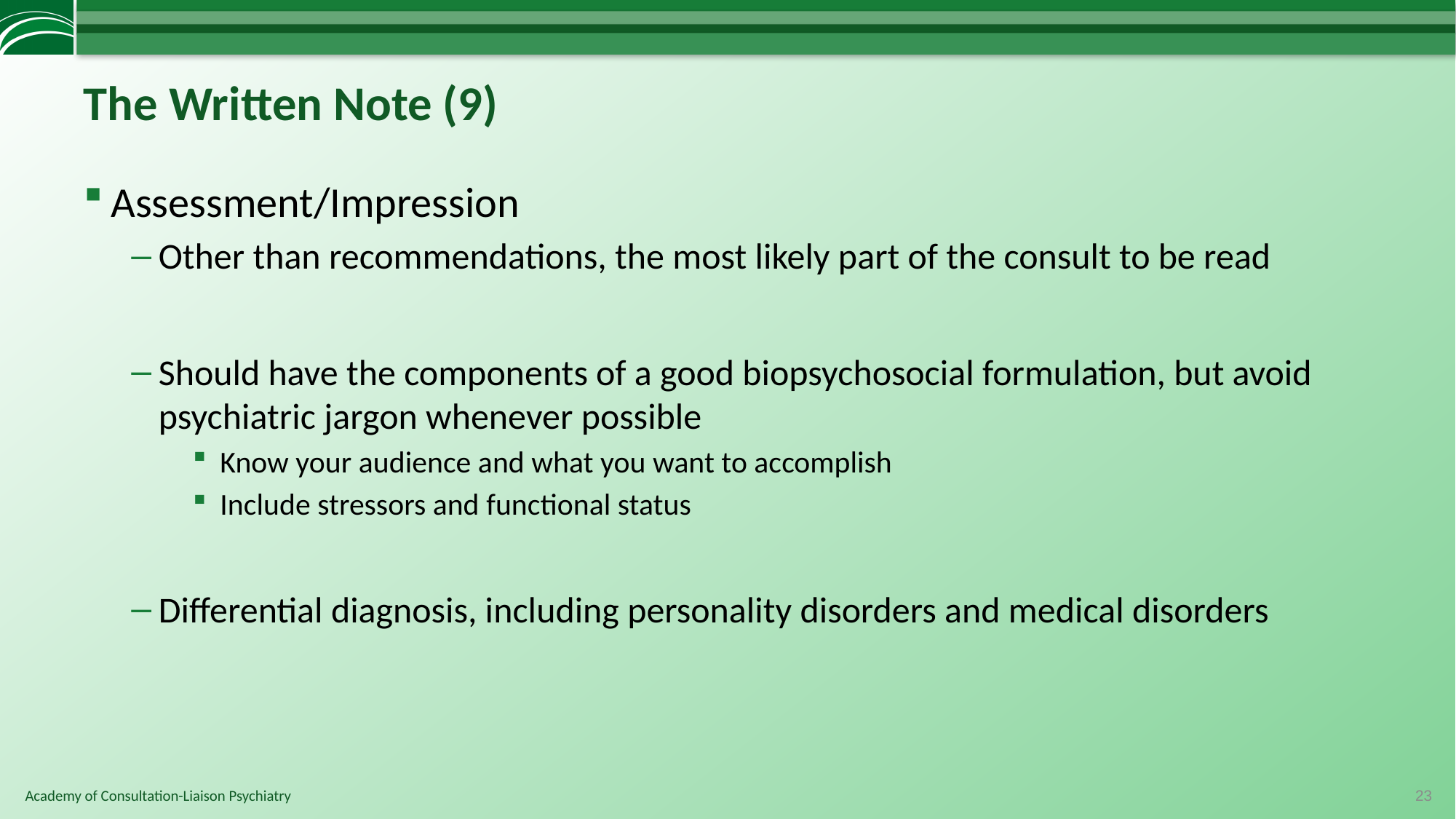

# The Written Note (9)
Assessment/Impression
Other than recommendations, the most likely part of the consult to be read

Should have the components of a good biopsychosocial formulation, but avoid psychiatric jargon whenever possible
Know your audience and what you want to accomplish
Include stressors and functional status

Differential diagnosis, including personality disorders and medical disorders
23